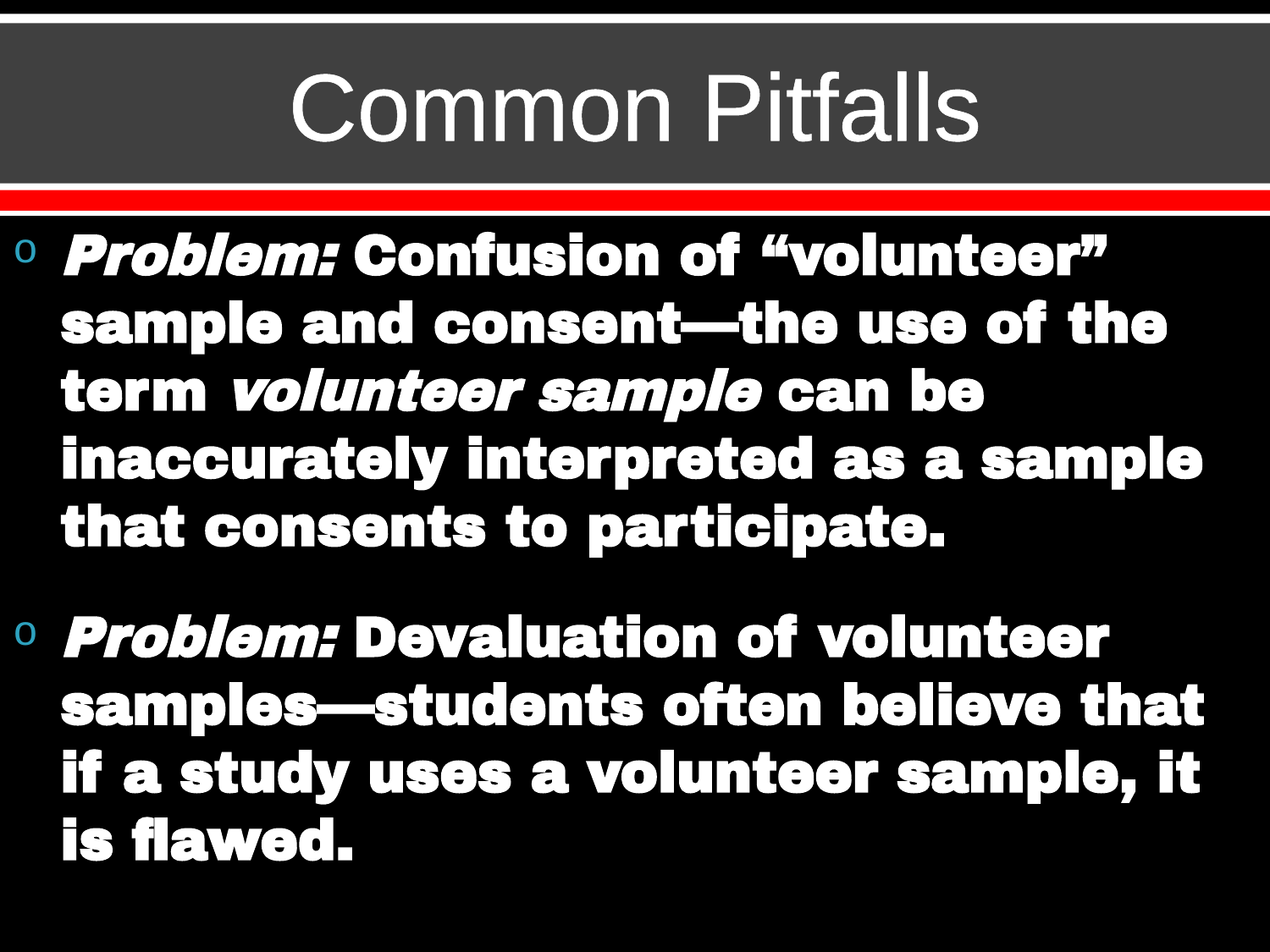

# Common Pitfalls
Problem: Confusion of “volunteer” sample and consent—the use of the term volunteer sample can be inaccurately interpreted as a sample that consents to participate.
Problem: Devaluation of volunteer samples—students often believe that if a study uses a volunteer sample, it is flawed.